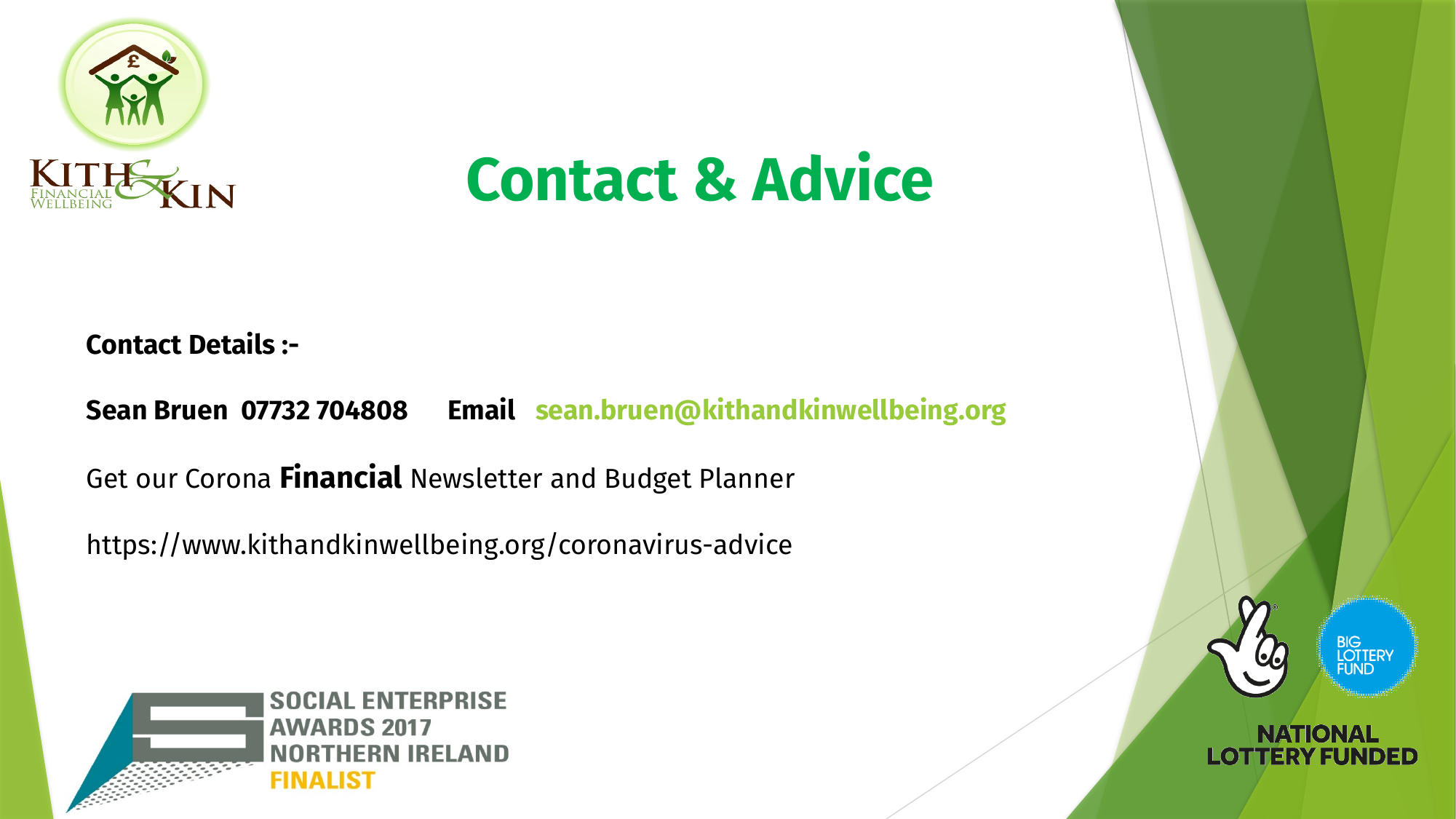

Contact & Advice
Contact Details :-

Sean Bruen  07732 704808      Email   sean.bruen@kithandkinwellbeing.org

Get our Corona Financial Newsletter and Budget Planner

https://www.kithandkinwellbeing.org/coronavirus-advice